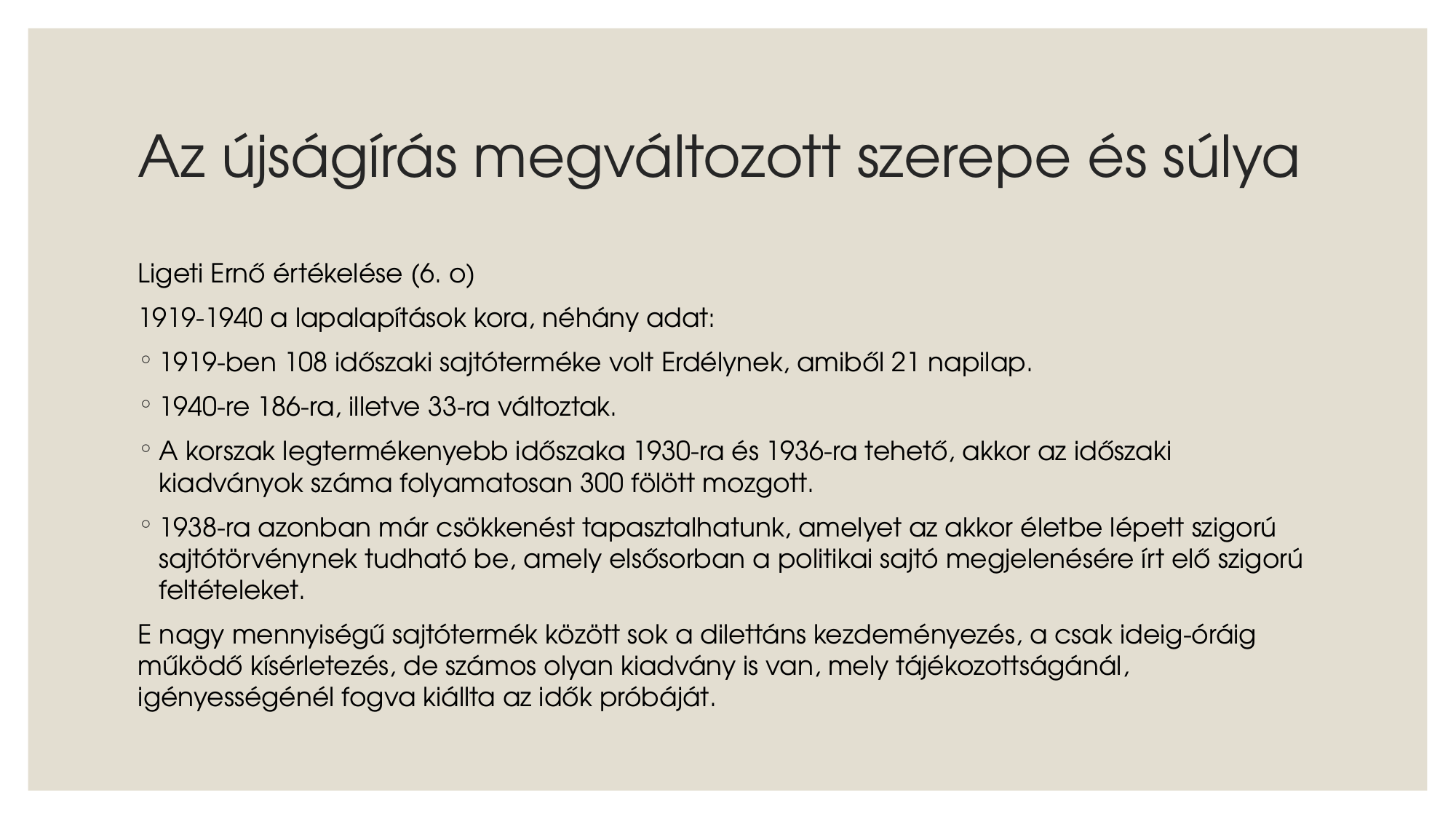

# Az újságírás megváltozott szerepe és súlya
Ligeti Ernő értékelése (6. o)
1919-1940 a lapalapítások kora, néhány adat:
1919-ben 108 időszaki sajtóterméke volt Erdélynek, amiből 21 napilap.
1940-re 186-ra, illetve 33-ra változtak.
A korszak legtermékenyebb időszaka 1930-ra és 1936-ra tehető, akkor az időszaki kiadványok száma folyamatosan 300 fölött mozgott.
1938-ra azonban már csökkenést tapasztalhatunk, amelyet az akkor életbe lépett szigorú sajtótörvénynek tudható be, amely elsősorban a politikai sajtó megjelenésére írt elő szigorú feltételeket.
E nagy mennyiségű sajtótermék között sok a dilettáns kezdeményezés, a csak ideig-óráig működő kísérletezés, de számos olyan kiadvány is van, mely tájékozottságánál, igényességénél fogva kiállta az idők próbáját.